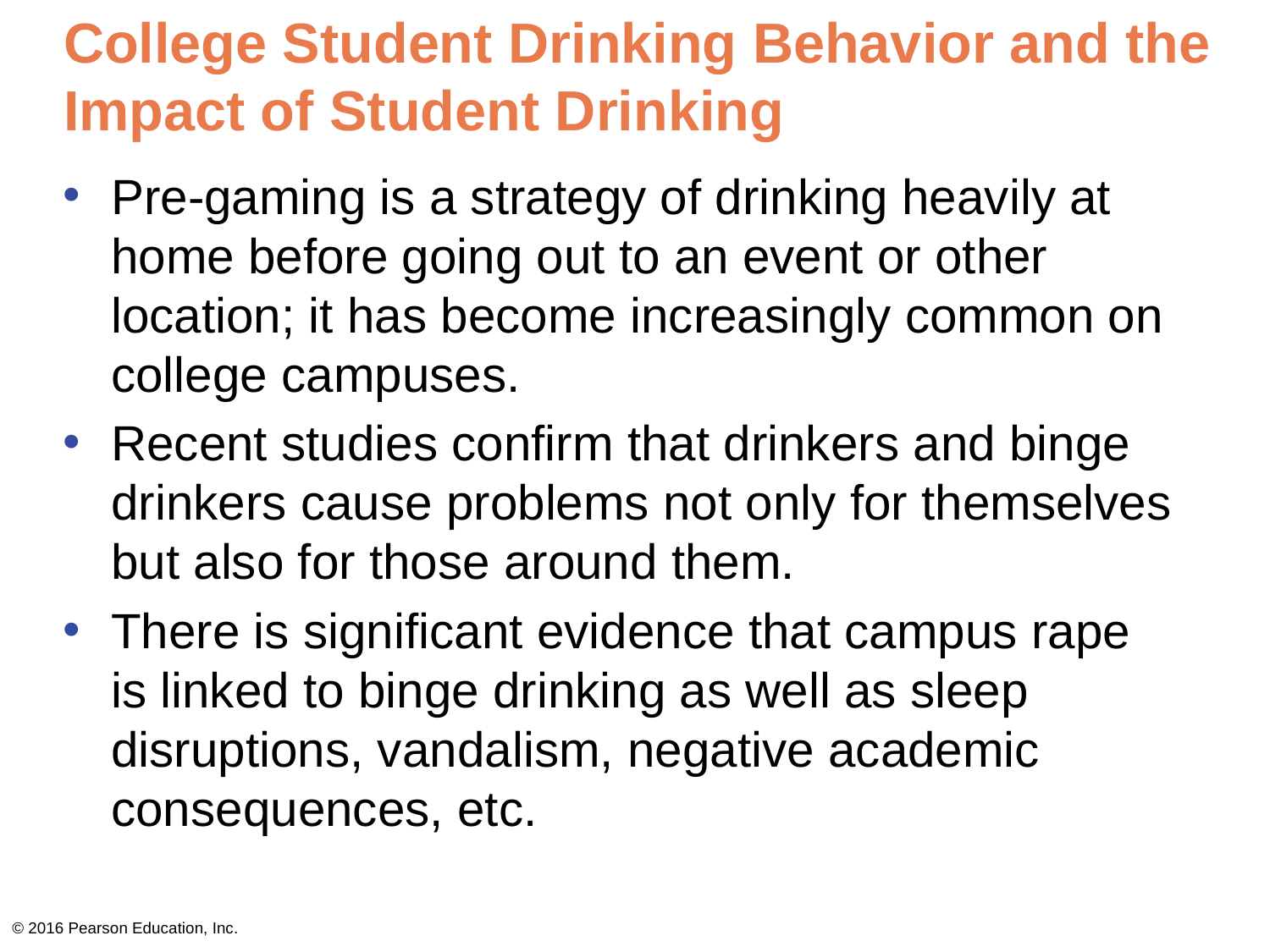

# College Student Drinking Behavior and the Impact of Student Drinking
Pre-gaming is a strategy of drinking heavily at home before going out to an event or other location; it has become increasingly common on college campuses.
Recent studies confirm that drinkers and binge drinkers cause problems not only for themselves but also for those around them.
There is significant evidence that campus rape is linked to binge drinking as well as sleep disruptions, vandalism, negative academic consequences, etc.
© 2016 Pearson Education, Inc.